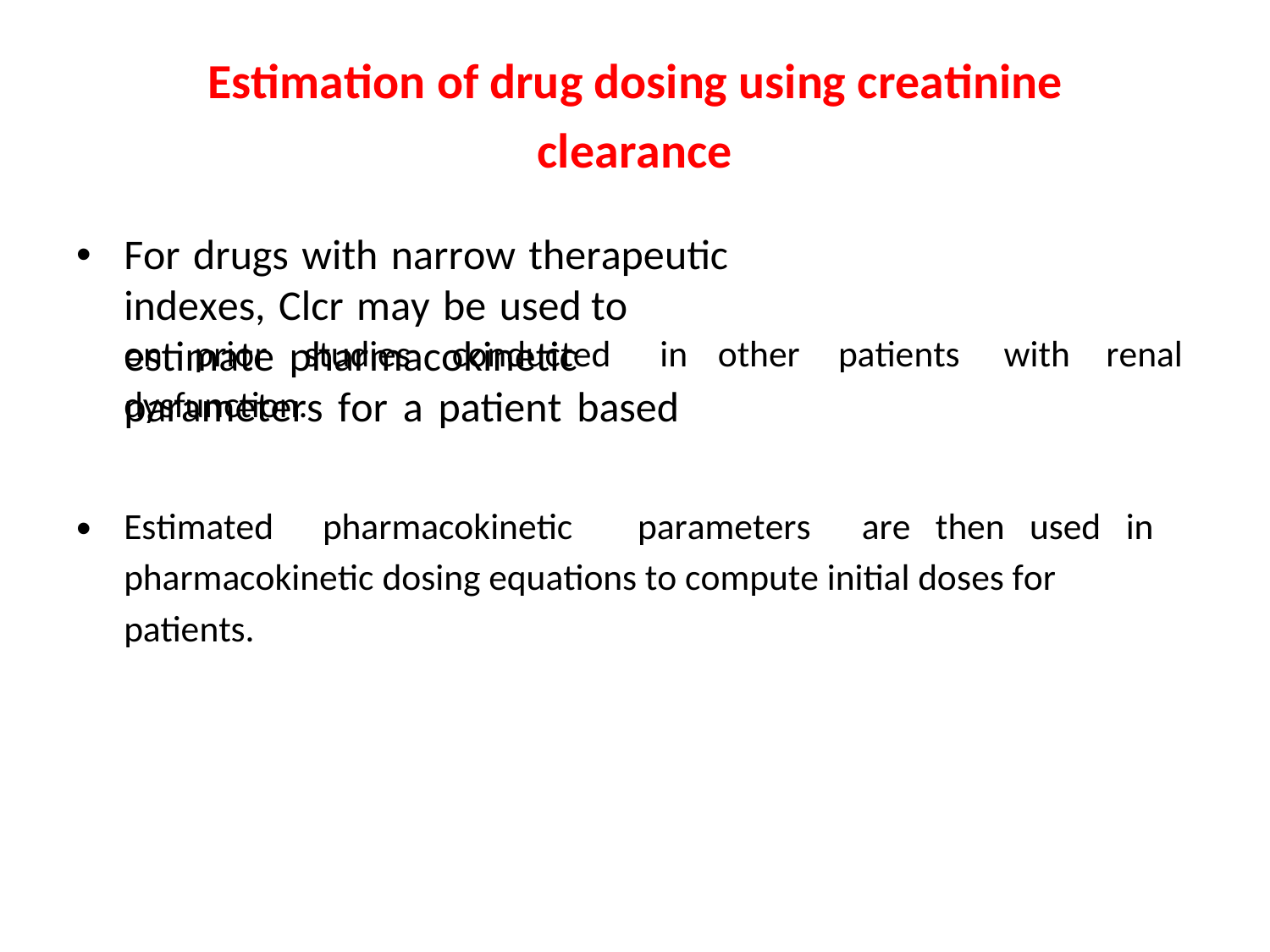

Estimation of drug dosing using creatinine
clearance
For drugs with narrow therapeutic indexes, Clcr may be used to estimate pharmacokinetic parameters for a patient based
•
on
prior
studies
conducted
in
other
patients
with
renal
dysfunction.
•
Estimated
pharmacokinetic
parameters
are  then  used  in
pharmacokinetic dosing equations to compute initial doses for
patients.